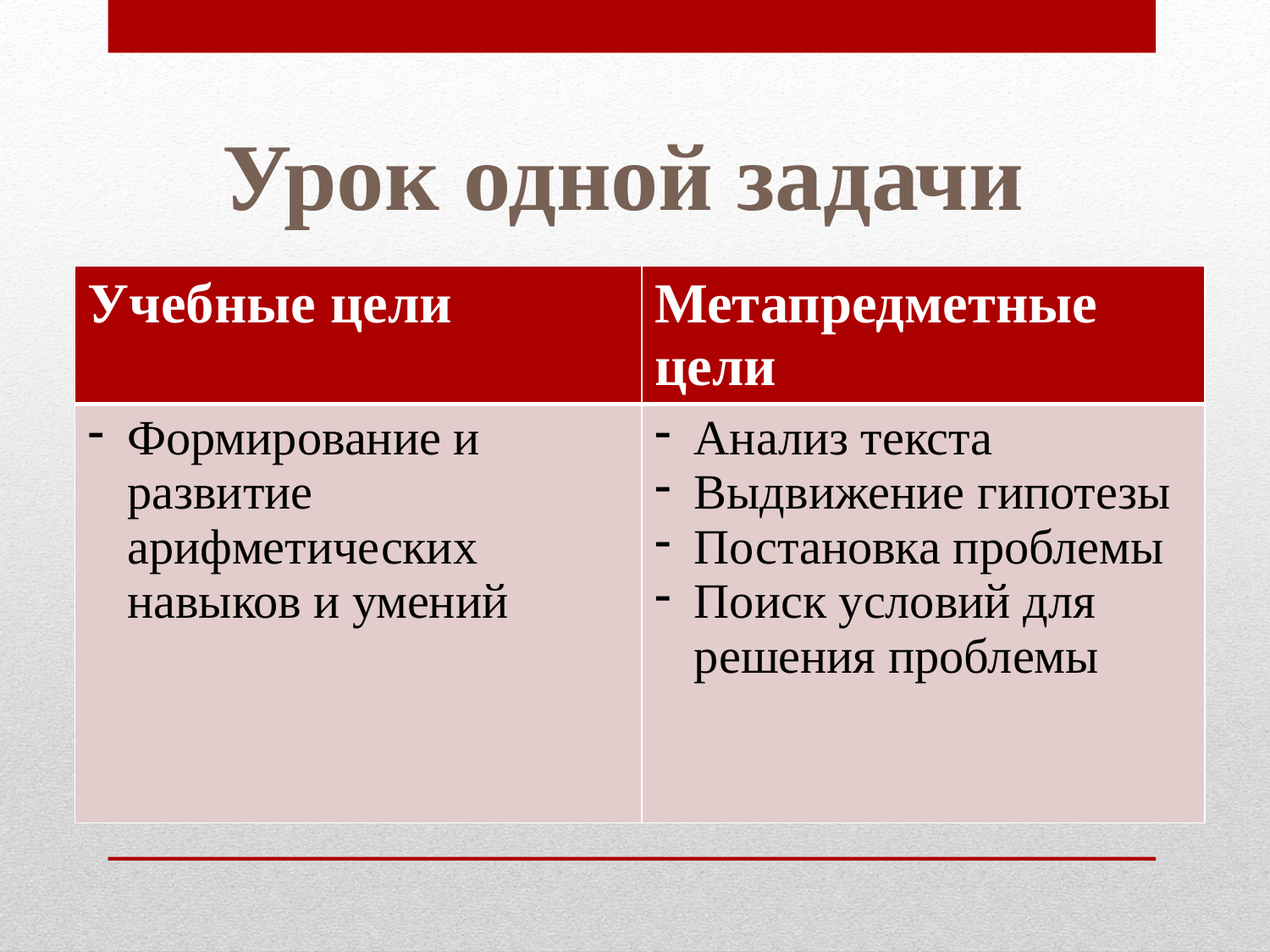

Урок одной задачи
| Учебные цели | Метапредметные цели |
| --- | --- |
| Формирование и развитие арифметических навыков и умений | Анализ текста Выдвижение гипотезы Постановка проблемы Поиск условий для решения проблемы |